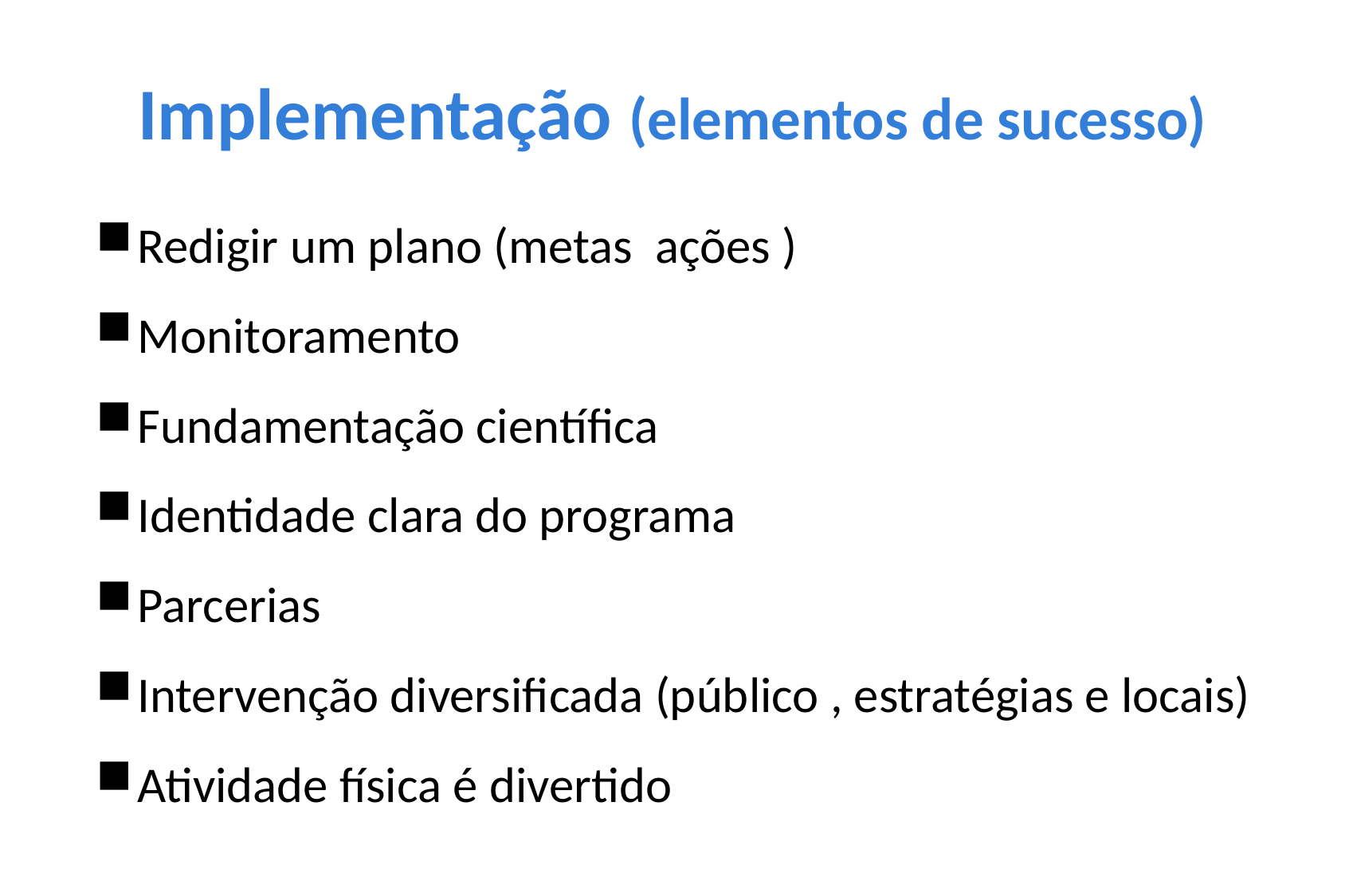

# Implementação (elementos de sucesso)
Redigir um plano (metas  ações )
Monitoramento
Fundamentação científica
Identidade clara do programa
Parcerias
Intervenção diversificada (público , estratégias e locais)
Atividade física é divertido